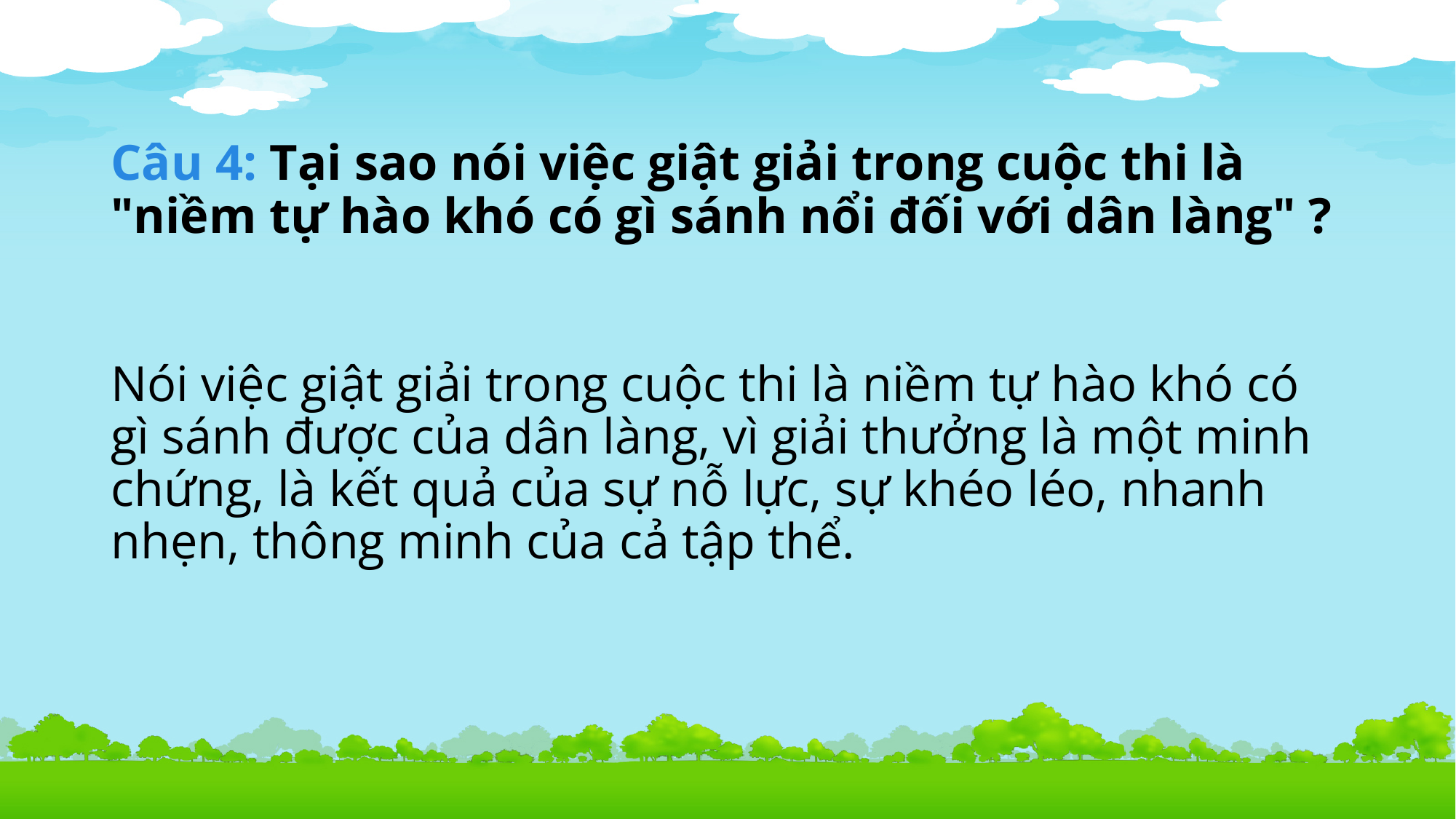

# Câu 4: Tại sao nói việc giật giải trong cuộc thi là "niềm tự hào khó có gì sánh nổi đối với dân làng" ?
Nói việc giật giải trong cuộc thi là niềm tự hào khó có gì sánh được của dân làng, vì giải thưởng là một minh chứng, là kết quả của sự nỗ lực, sự khéo léo, nhanh nhẹn, thông minh của cả tập thể.